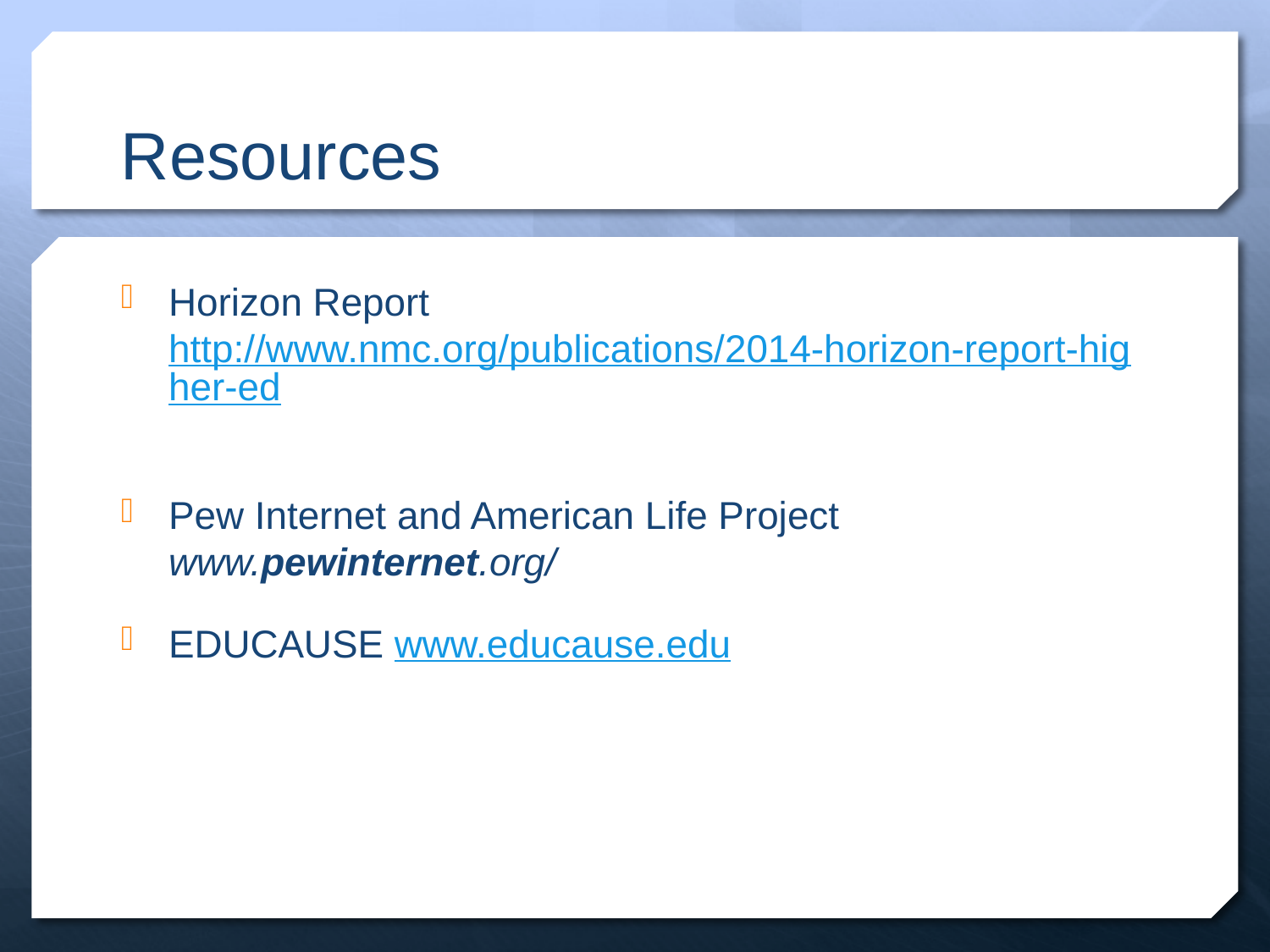

# Resources
Horizon Report http://www.nmc.org/publications/2014-horizon-report-higher-ed
Pew Internet and American Life Project www.pewinternet.org/‎
EDUCAUSE www.educause.edu